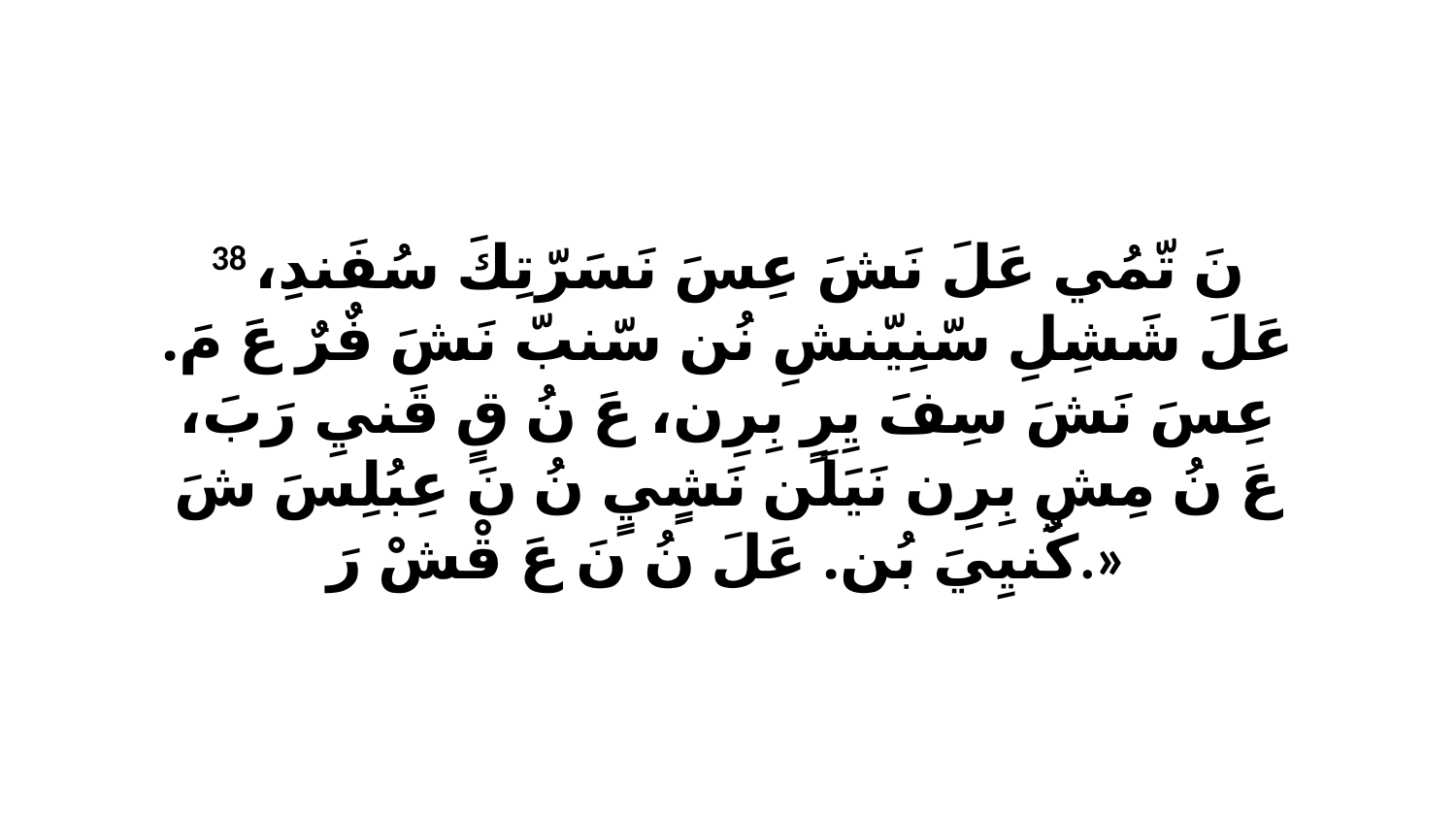

38 نَ تّمُي عَلَ نَشَ عِسَ نَسَرّتِكَ سُفَندِ، عَلَ شَشِلِ سّنِيّنشِ نُن سّنبّ نَشَ فٌرٌ عَ مَ. عِسَ نَشَ سِفَ يِرٍ بِرِن، عَ نُ قٍ قَنيِ رَبَ، عَ نُ مِشِ بِرِن نَيَلَن نَشٍيٍ نُ نَ عِبُلِسَ شَ كٌنيِيَ بُن. عَلَ نُ نَ عَ قْشْ رَ.»